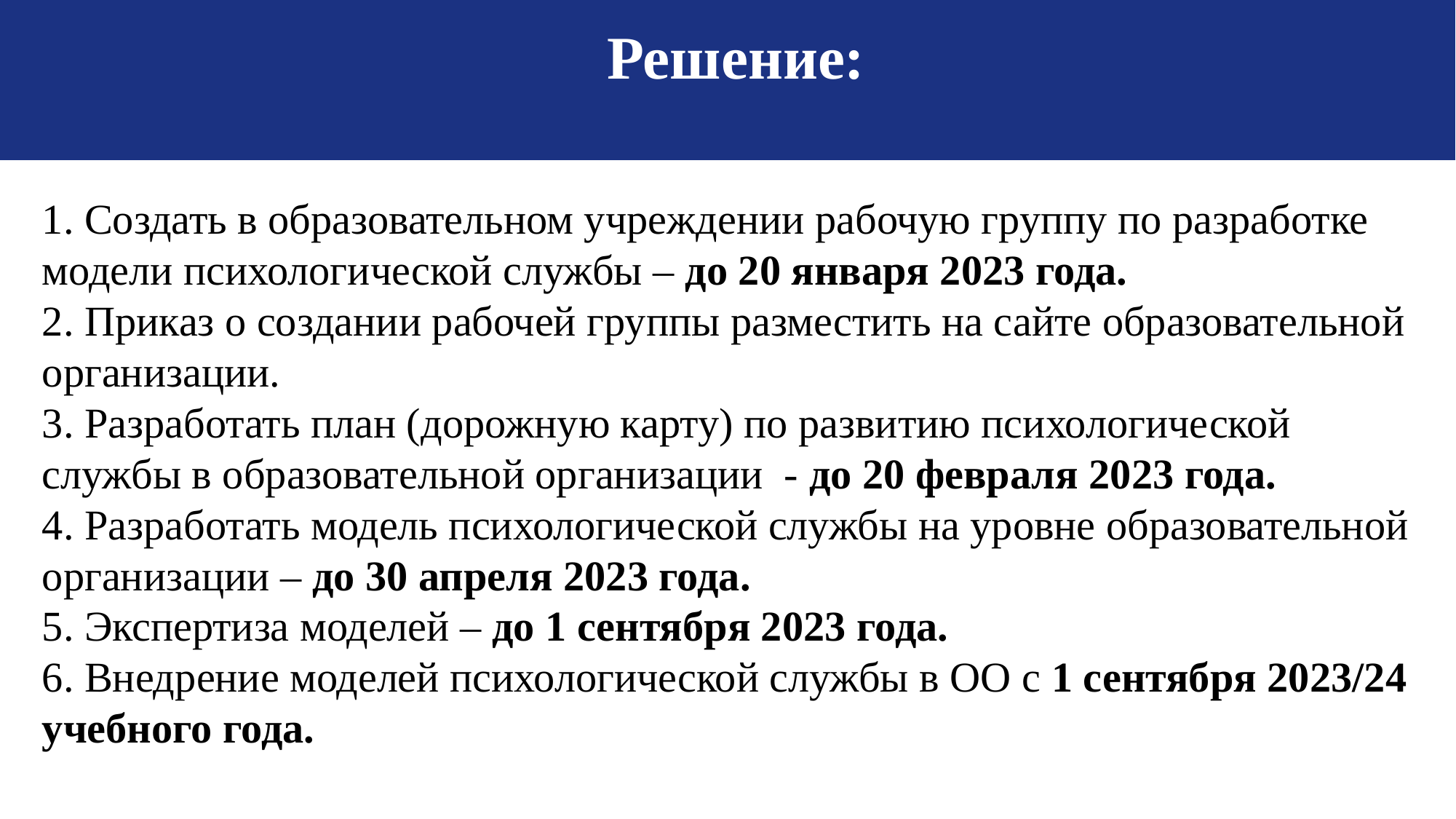

Решение:

1. Создать в образовательном учреждении рабочую группу по разработке модели психологической службы – до 20 января 2023 года.
2. Приказ о создании рабочей группы разместить на сайте образовательной организации.
3. Разработать план (дорожную карту) по развитию психологической службы в образовательной организации  - до 20 февраля 2023 года.
4. Разработать модель психологической службы на уровне образовательной организации – до 30 апреля 2023 года.
5. Экспертиза моделей – до 1 сентября 2023 года.
6. Внедрение моделей психологической службы в ОО с 1 сентября 2023/24 учебного года.